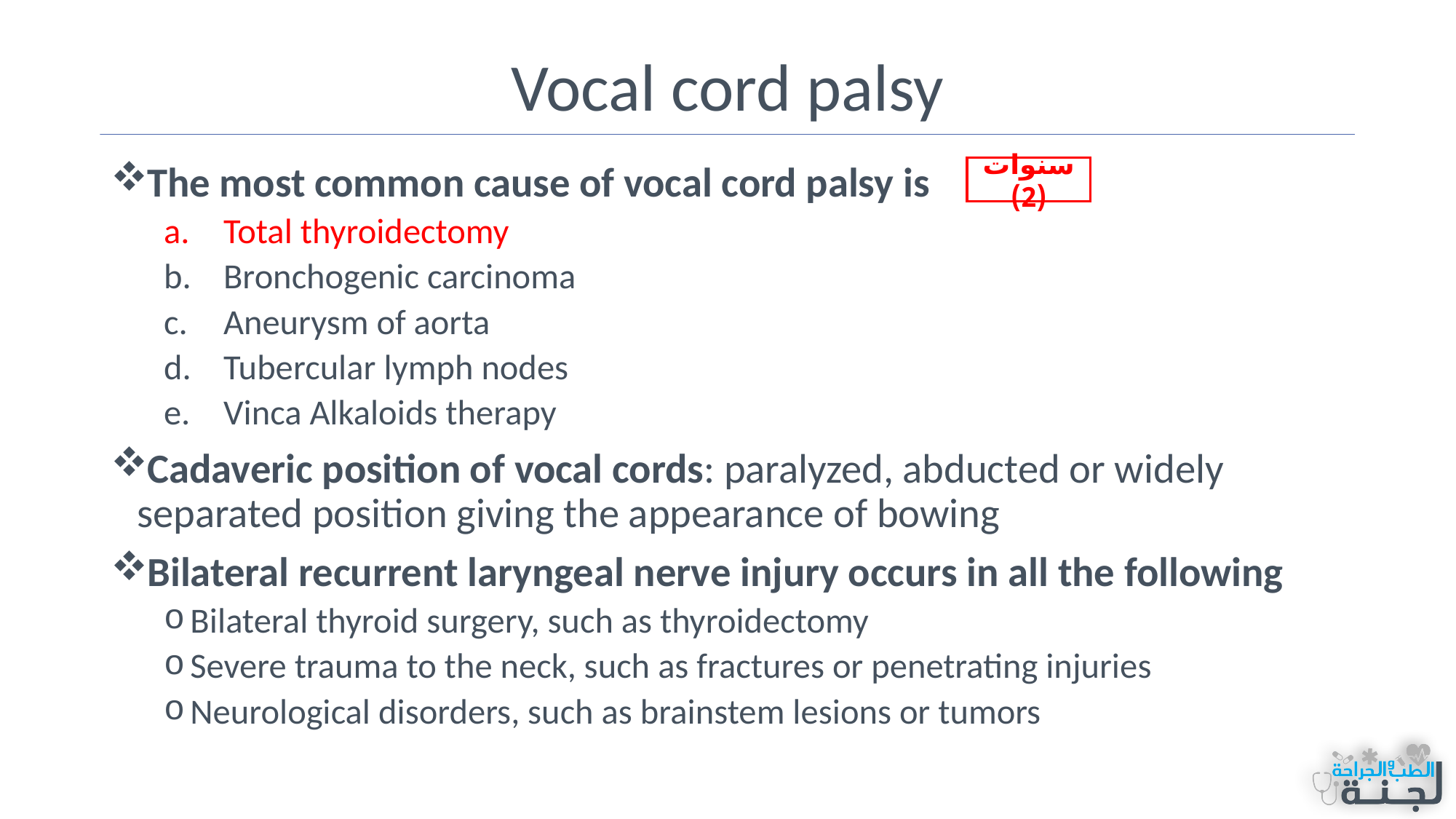

# Vocal cord palsy
The most common cause of vocal cord palsy is
Total thyroidectomy
Bronchogenic carcinoma
Aneurysm of aorta
Tubercular lymph nodes
Vinca Alkaloids therapy
Cadaveric position of vocal cords: paralyzed, abducted or widely separated position giving the appearance of bowing
Bilateral recurrent laryngeal nerve injury occurs in all the following
Bilateral thyroid surgery, such as thyroidectomy
Severe trauma to the neck, such as fractures or penetrating injuries
Neurological disorders, such as brainstem lesions or tumors
سنوات (2)